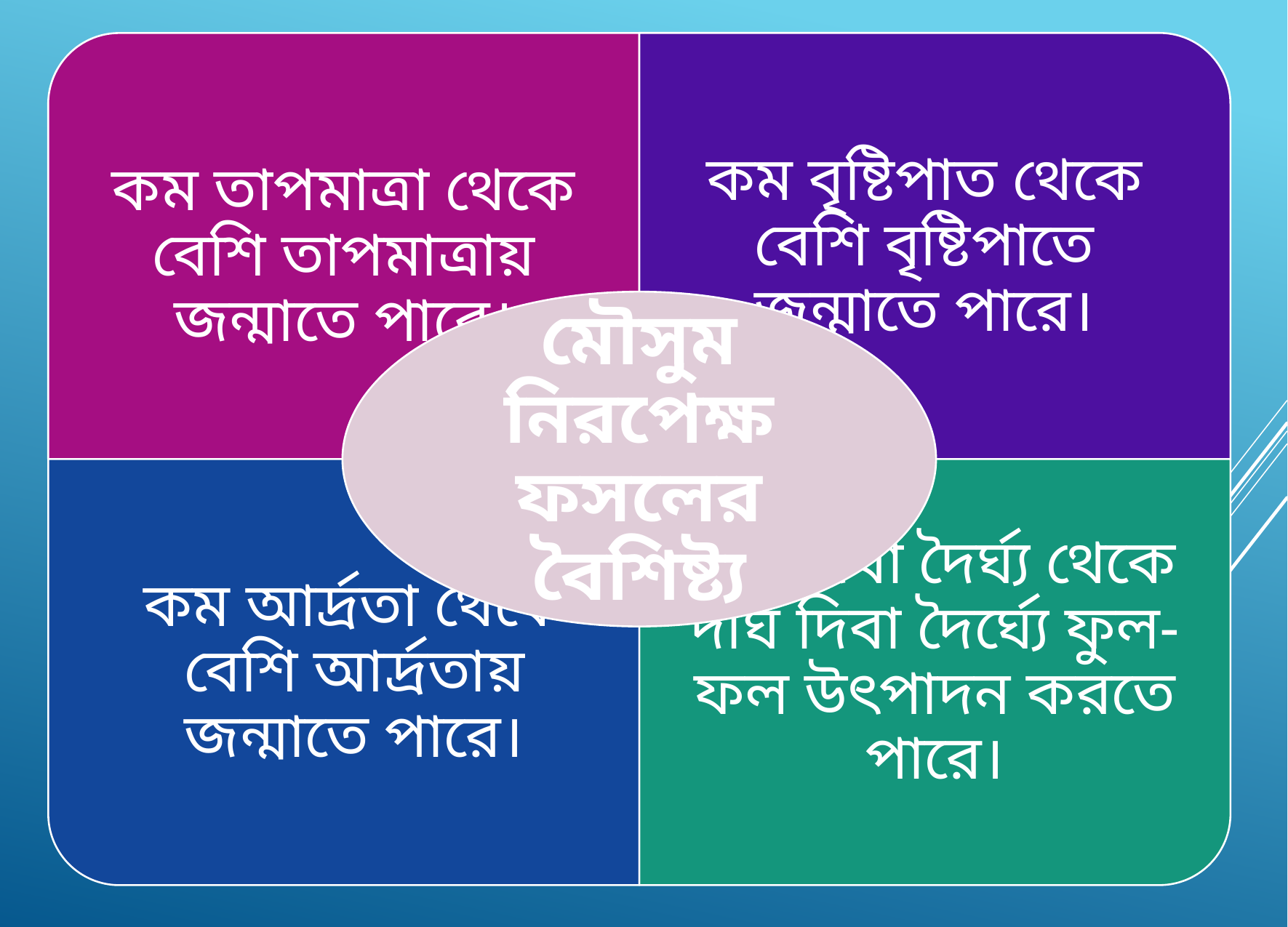

কম তাপমাত্রা থেকে বেশি তাপমাত্রায় জন্মাতে পারে।
কম বৃষ্টিপাত থেকে বেশি বৃষ্টিপাতে জন্মাতে পারে।
কম আর্দ্রতা থেকে বেশি আর্দ্রতায় জন্মাতে পারে।
স্বল্প দিবা দৈর্ঘ্য থেকে দীর্ঘ দিবা দৈর্ঘ্যে ফুল-ফল উৎপাদন করতে পারে।
মৌসুম নিরপেক্ষ ফসলের বৈশিষ্ট্য
16
Md. Bellal Hossain